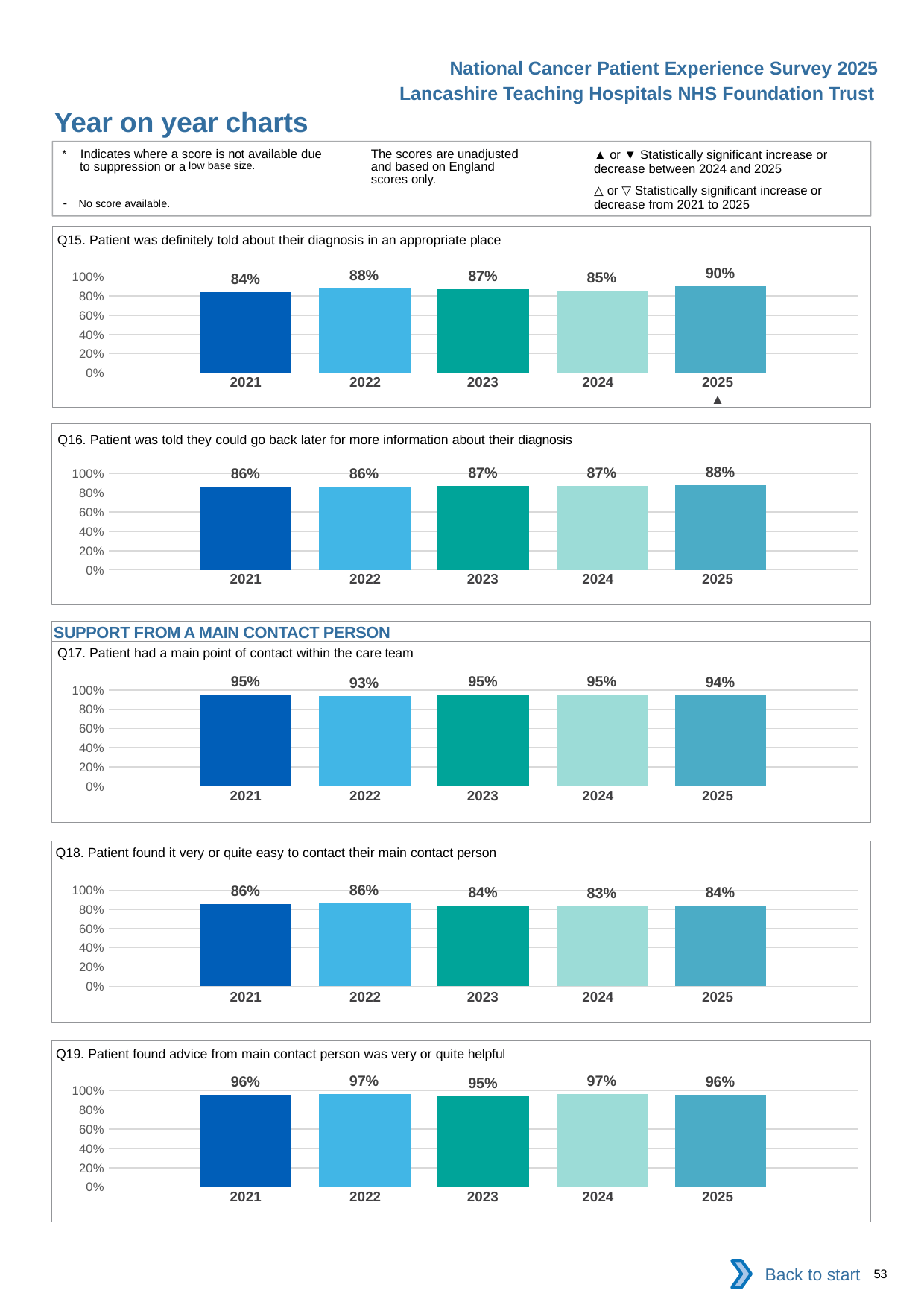

National Cancer Patient Experience Survey 2025
Lancashire Teaching Hospitals NHS Foundation Trust
Year on year charts (3)

The scores are unadjusted and based on England scores only.
*  Indicates where a score is not available due to suppression or a low base size.
- No score available.
▲ or ▼ Statistically significant increase or decrease between 2024 and 2025
△ or ▽ Statistically significant increase or decrease from 2021 to 2025
Q15. Patient was definitely told about their diagnosis in an appropriate place

### Chart

| Category | 2021 | 2022 | 2023 | 2024 | 2025 |
|---|---|---|---|---|---|
| Category 1 | 0.8402367 | 0.8795337 | 0.868256 | 0.8526048 | 0.9012517 |
| 2021 | 2022 | 2023 | 2024 | 2025 |
| --- | --- | --- | --- | --- |
|  |  |  |  | ▲ |
Q16. Patient was told they could go back later for more information about their diagnosis

### Chart

| Category | 2021 | 2022 | 2023 | 2024 | 2025 |
|---|---|---|---|---|---|
| Category 1 | 0.8642973 | 0.864598 | 0.8728572 | 0.8727016 | 0.8837209 |
| 2021 | 2022 | 2023 | 2024 | 2025 |
| --- | --- | --- | --- | --- |
|  |  |  |  |  |
SUPPORT FROM A MAIN CONTACT PERSON
Q17. Patient had a main point of contact within the care team

### Chart

| Category | 2021 | 2022 | 2023 | 2024 | 2025 |
|---|---|---|---|---|---|
| Category 1 | 0.9481707 | 0.9333333 | 0.9516971 | 0.9504563 | 0.9438849 |
| 2021 | 2022 | 2023 | 2024 | 2025 |
| --- | --- | --- | --- | --- |
|  |  |  |  |  |
Q18. Patient found it very or quite easy to contact their main contact person

### Chart

| Category | 2021 | 2022 | 2023 | 2024 | 2025 |
|---|---|---|---|---|---|
| Category 1 | 0.8553792 | 0.864 | 0.8382581 | 0.8345979 | 0.837931 |
| 2021 | 2022 | 2023 | 2024 | 2025 |
| --- | --- | --- | --- | --- |
|  |  |  |  |  |
Q19. Patient found advice from main contact person was very or quite helpful

### Chart

| Category | 2021 | 2022 | 2023 | 2024 | 2025 |
|---|---|---|---|---|---|
| Category 1 | 0.9614094 | 0.9656717 | 0.9465318 | 0.9650655 | 0.9565217 |
| 2021 | 2022 | 2023 | 2024 | 2025 |
| --- | --- | --- | --- | --- |
|  |  |  |  |  |
Back to start

53